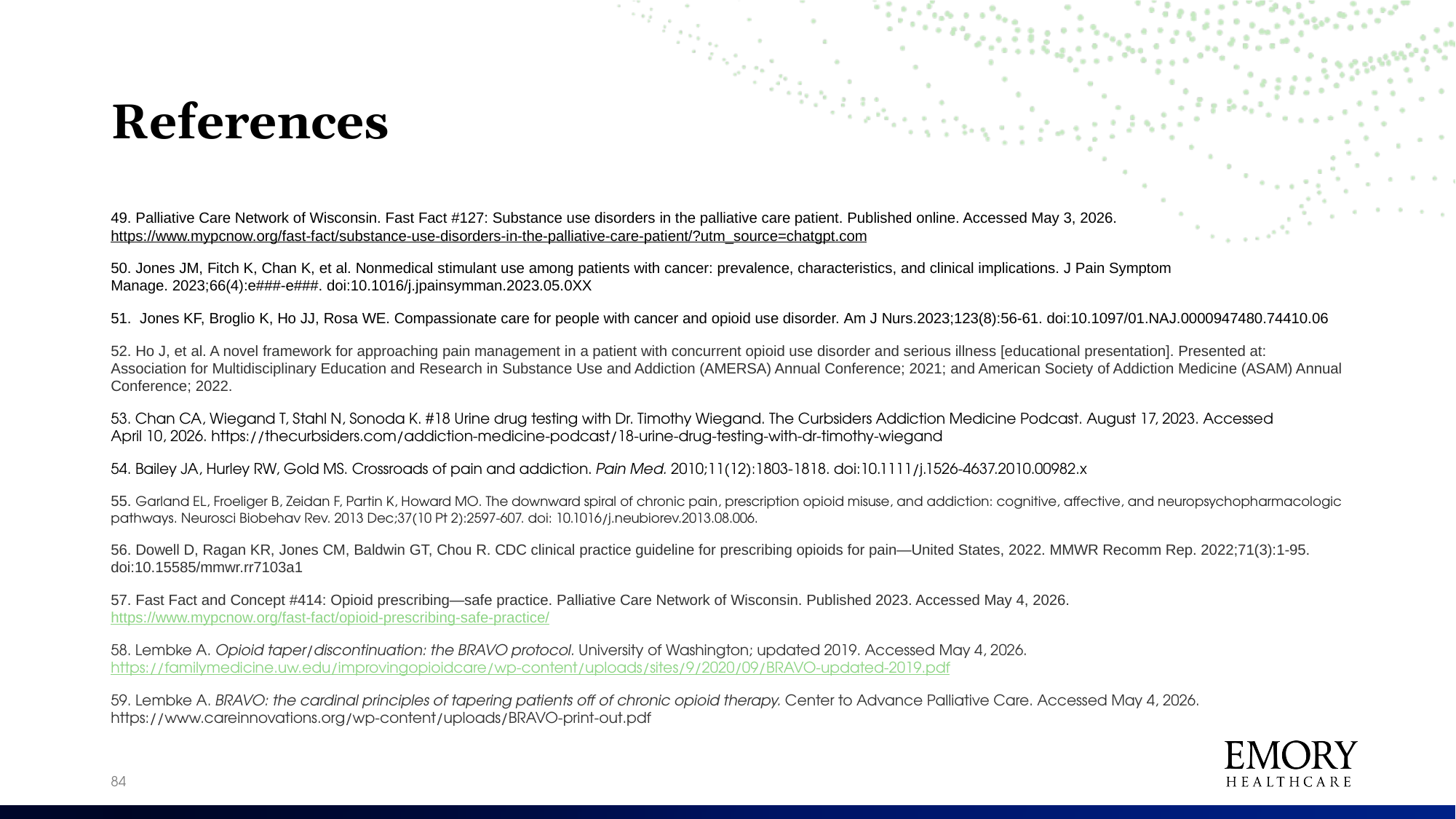

# References
49. Palliative Care Network of Wisconsin. Fast Fact #127: Substance use disorders in the palliative care patient. Published online. Accessed May 3, 2026. https://www.mypcnow.org/fast-fact/substance-use-disorders-in-the-palliative-care-patient/?utm_source=chatgpt.com
50. Jones JM, Fitch K, Chan K, et al. Nonmedical stimulant use among patients with cancer: prevalence, characteristics, and clinical implications. J Pain Symptom Manage. 2023;66(4):e###-e###. doi:10.1016/j.jpainsymman.2023.05.0XX
51.  Jones KF, Broglio K, Ho JJ, Rosa WE. Compassionate care for people with cancer and opioid use disorder. Am J Nurs.2023;123(8):56-61. doi:10.1097/01.NAJ.0000947480.74410.06
52. Ho J, et al. A novel framework for approaching pain management in a patient with concurrent opioid use disorder and serious illness [educational presentation]. Presented at: Association for Multidisciplinary Education and Research in Substance Use and Addiction (AMERSA) Annual Conference; 2021; and American Society of Addiction Medicine (ASAM) Annual Conference; 2022.
53. Chan CA, Wiegand T, Stahl N, Sonoda K. #18 Urine drug testing with Dr. Timothy Wiegand. The Curbsiders Addiction Medicine Podcast. August 17, 2023. Accessed April 10, 2026. https://thecurbsiders.com/addiction-medicine-podcast/18-urine-drug-testing-with-dr-timothy-wiegand
54. Bailey JA, Hurley RW, Gold MS. Crossroads of pain and addiction. Pain Med. 2010;11(12):1803-1818. doi:10.1111/j.1526-4637.2010.00982.x
55. Garland EL, Froeliger B, Zeidan F, Partin K, Howard MO. The downward spiral of chronic pain, prescription opioid misuse, and addiction: cognitive, affective, and neuropsychopharmacologic pathways. Neurosci Biobehav Rev. 2013 Dec;37(10 Pt 2):2597-607. doi: 10.1016/j.neubiorev.2013.08.006.
56. Dowell D, Ragan KR, Jones CM, Baldwin GT, Chou R. CDC clinical practice guideline for prescribing opioids for pain—United States, 2022. MMWR Recomm Rep. 2022;71(3):1-95. doi:10.15585/mmwr.rr7103a1
57. Fast Fact and Concept #414: Opioid prescribing—safe practice. Palliative Care Network of Wisconsin. Published 2023. Accessed May 4, 2026. https://www.mypcnow.org/fast-fact/opioid-prescribing-safe-practice/
58. Lembke A. Opioid taper/discontinuation: the BRAVO protocol. University of Washington; updated 2019. Accessed May 4, 2026. https://familymedicine.uw.edu/improvingopioidcare/wp-content/uploads/sites/9/2020/09/BRAVO-updated-2019.pdf
59. Lembke A. BRAVO: the cardinal principles of tapering patients off of chronic opioid therapy. Center to Advance Palliative Care. Accessed May 4, 2026. https://www.careinnovations.org/wp-content/uploads/BRAVO-print-out.pdf